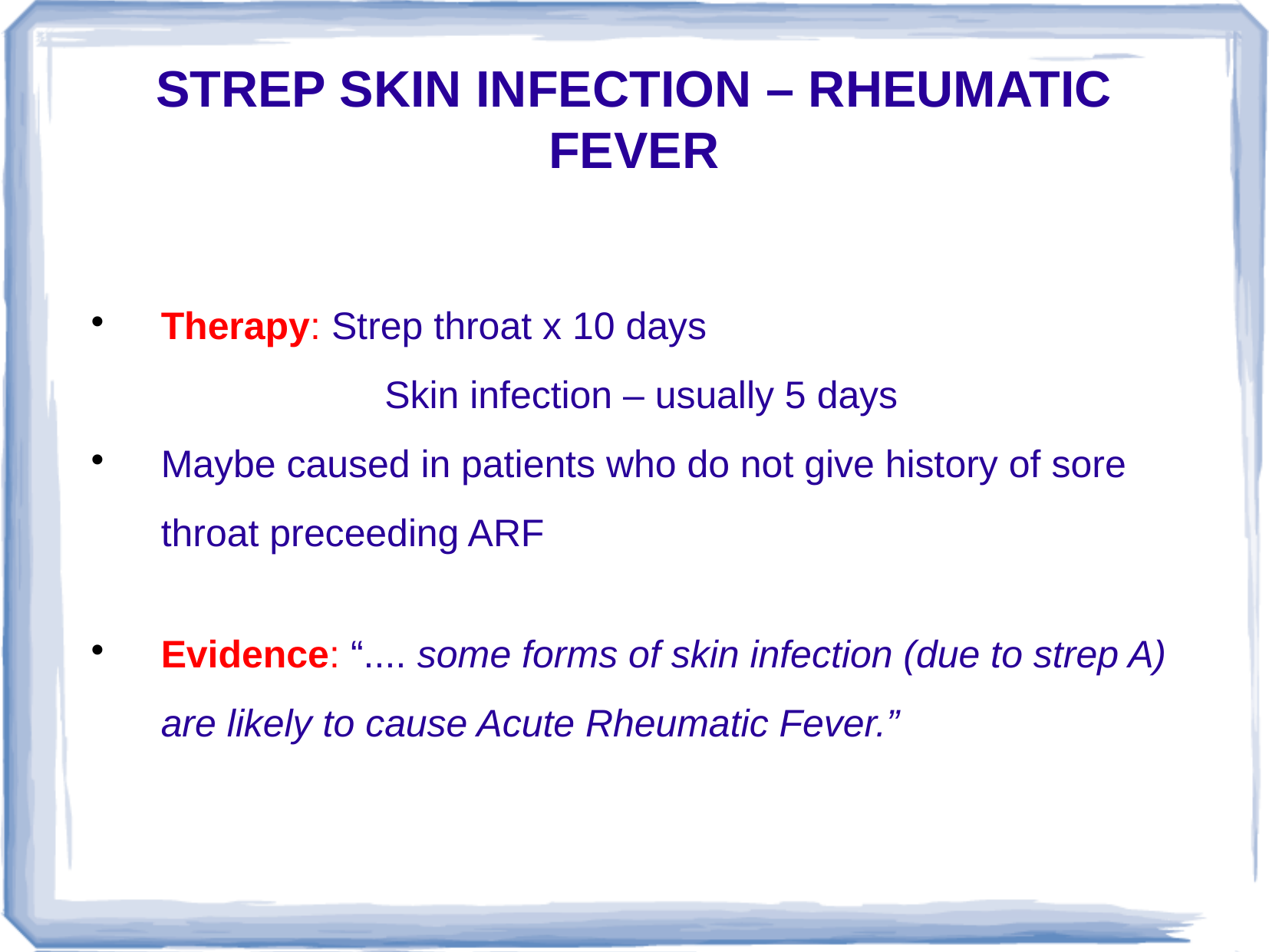

STREP SKIN INFECTION – RHEUMATIC FEVER
Therapy: Strep throat x 10 days
		Skin infection – usually 5 days
Maybe caused in patients who do not give history of sore throat preceeding ARF

Evidence: “.... some forms of skin infection (due to strep A) are likely to cause Acute Rheumatic Fever.”